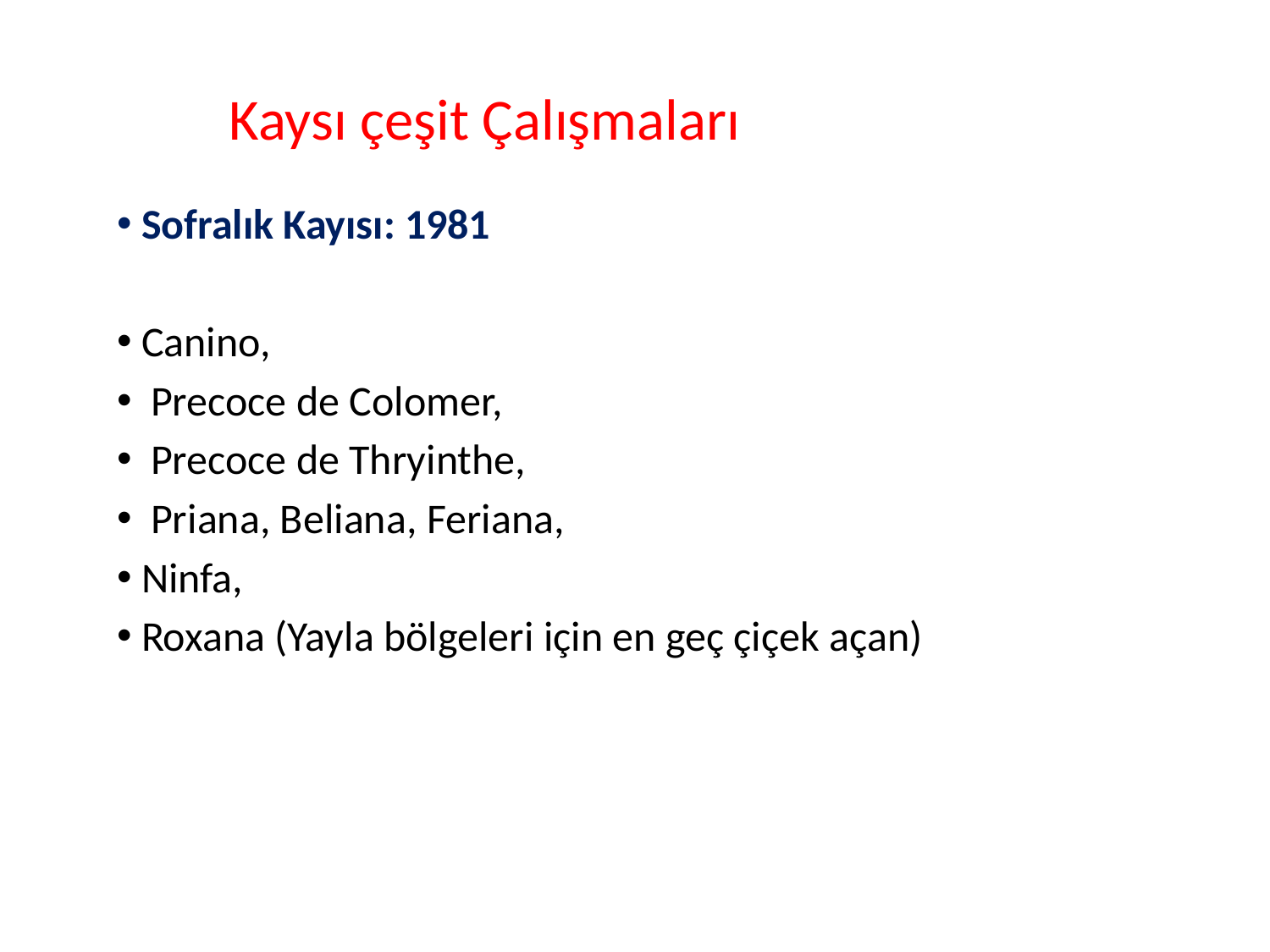

# Kaysı çeşit Çalışmaları
Sofralık Kayısı: 1981

Canino,
 Precoce de Colomer,
 Precoce de Thryinthe,
 Priana, Beliana, Feriana,
Ninfa,
Roxana (Yayla bölgeleri için en geç çiçek açan)